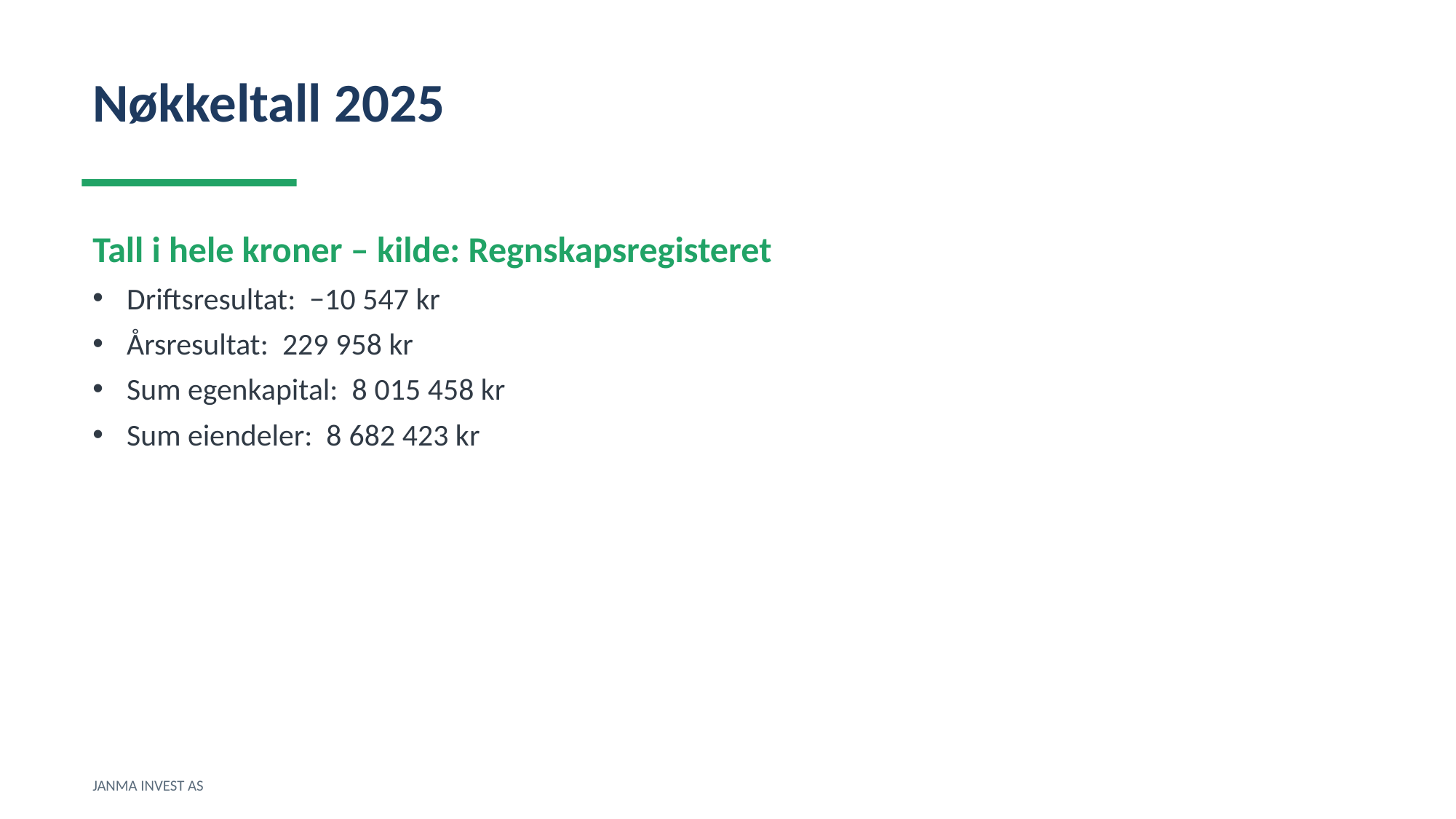

Nøkkeltall 2025

Tall i hele kroner – kilde: Regnskapsregisteret
Driftsresultat:  −10 547 kr
Årsresultat:  229 958 kr
Sum egenkapital:  8 015 458 kr
Sum eiendeler:  8 682 423 kr
JANMA INVEST AS